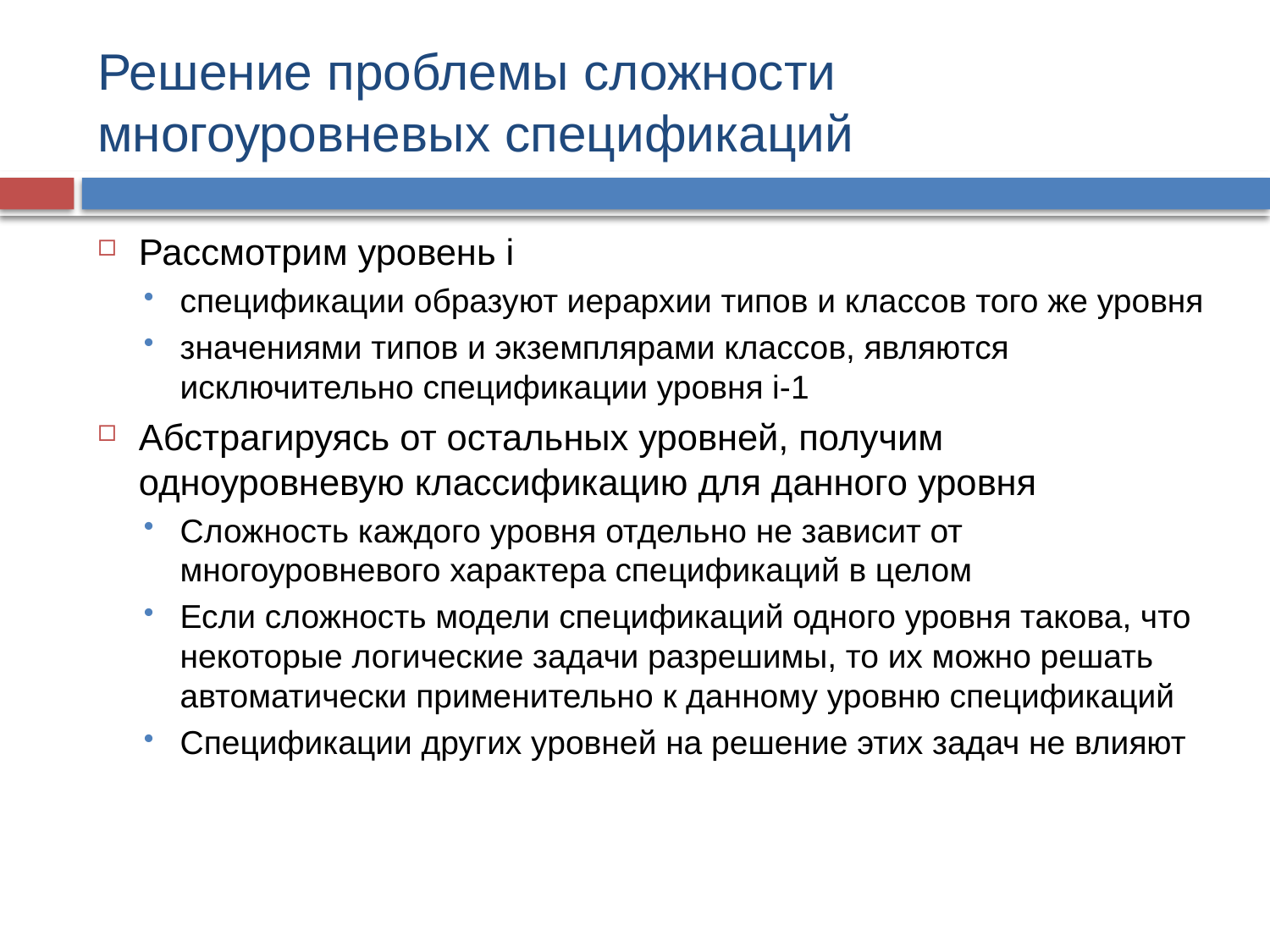

# Решение проблемы сложности многоуровневых спецификаций
Рассмотрим уровень i
спецификации образуют иерархии типов и классов того же уровня
значениями типов и экземплярами классов, являются исключительно спецификации уровня i-1
Абстрагируясь от остальных уровней, получим одноуровневую классификацию для данного уровня
Сложность каждого уровня отдельно не зависит от многоуровневого характера спецификаций в целом
Если сложность модели спецификаций одного уровня такова, что некоторые логические задачи разрешимы, то их можно решать автоматически применительно к данному уровню спецификаций
Спецификации других уровней на решение этих задач не влияют